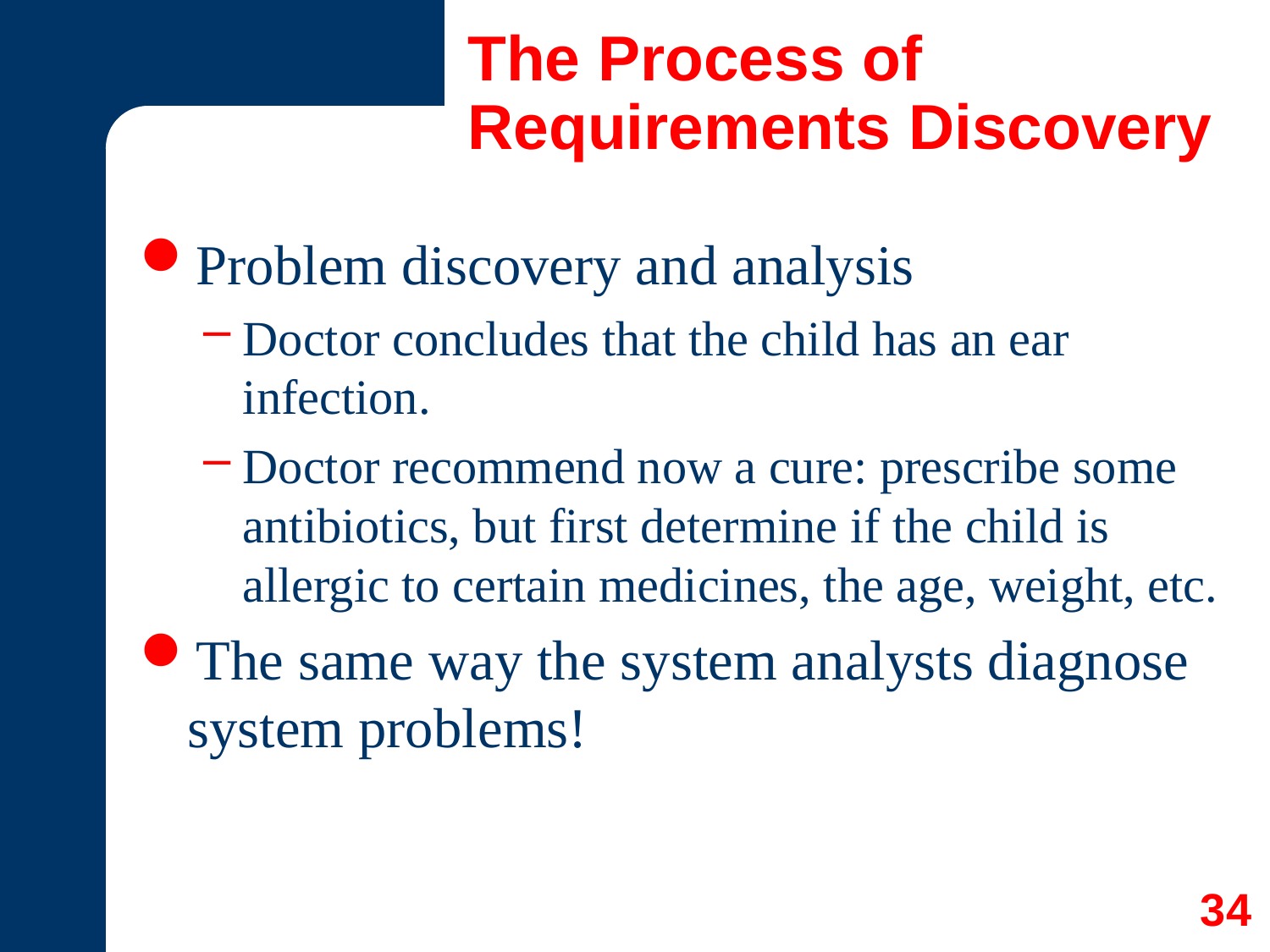

# The Process of Requirements Discovery
Problem discovery and analysis
Doctor concludes that the child has an ear infection.
Doctor recommend now a cure: prescribe some antibiotics, but first determine if the child is allergic to certain medicines, the age, weight, etc.
The same way the system analysts diagnose system problems!
34